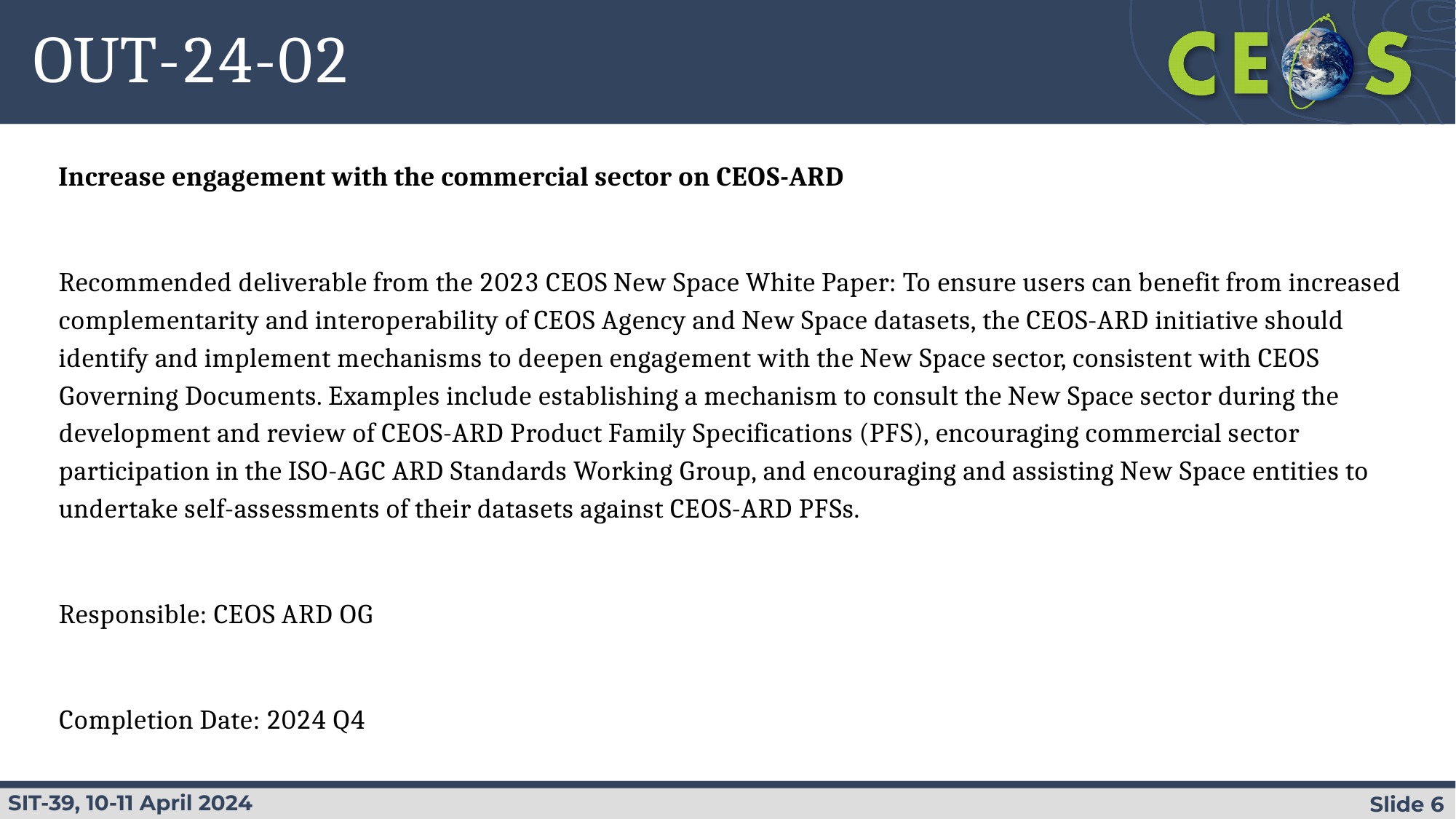

OUT-24-02
Increase engagement with the commercial sector on CEOS-ARD

Recommended deliverable from the 2023 CEOS New Space White Paper: To ensure users can benefit from increased complementarity and interoperability of CEOS Agency and New Space datasets, the CEOS-ARD initiative should identify and implement mechanisms to deepen engagement with the New Space sector, consistent with CEOS Governing Documents. Examples include establishing a mechanism to consult the New Space sector during the development and review of CEOS-ARD Product Family Specifications (PFS), encouraging commercial sector participation in the ISO-AGC ARD Standards Working Group, and encouraging and assisting New Space entities to undertake self-assessments of their datasets against CEOS-ARD PFSs.

Responsible: CEOS ARD OG

Completion Date: 2024 Q4